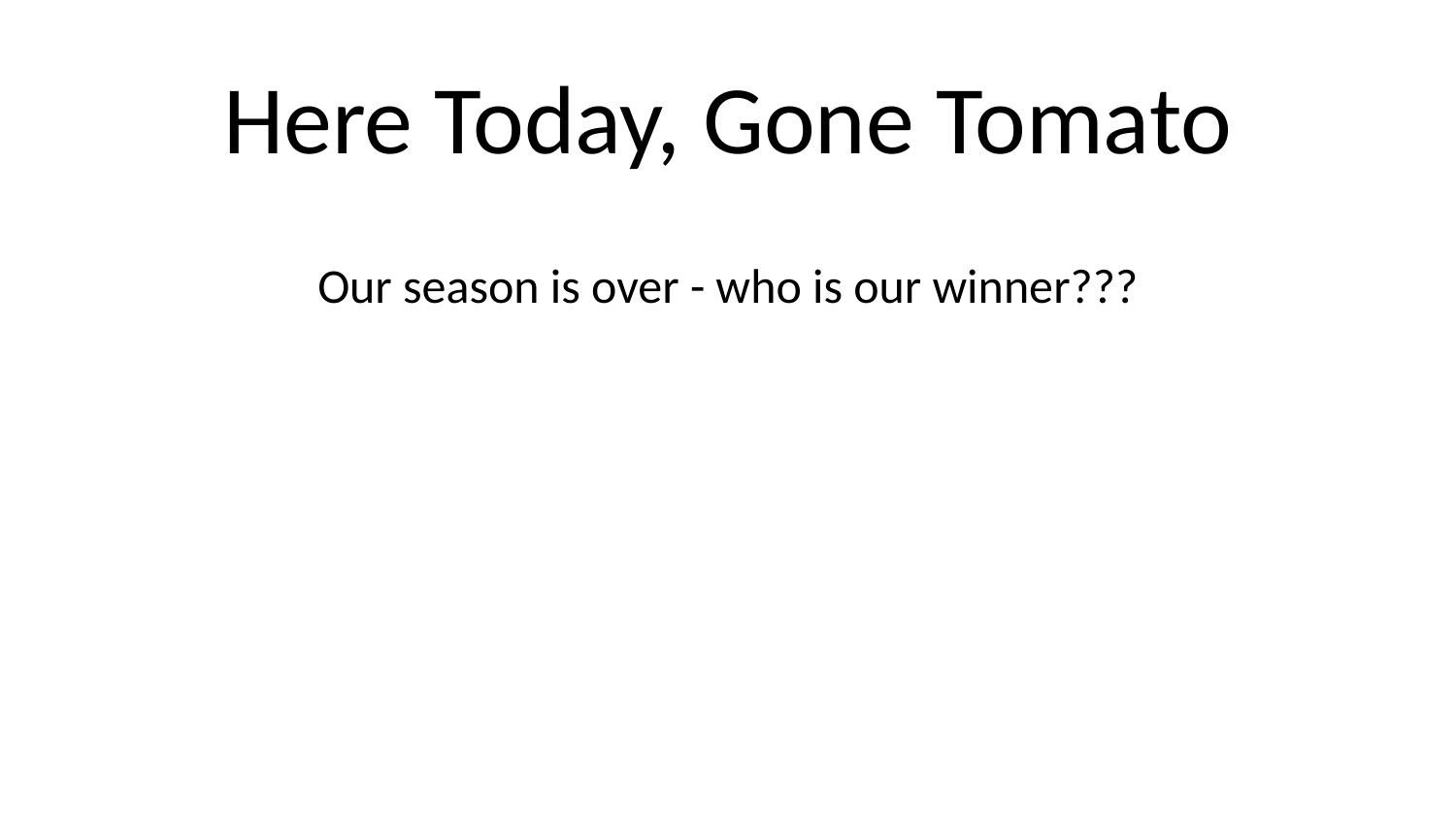

# Here Today, Gone Tomato

Our season is over - who is our winner???